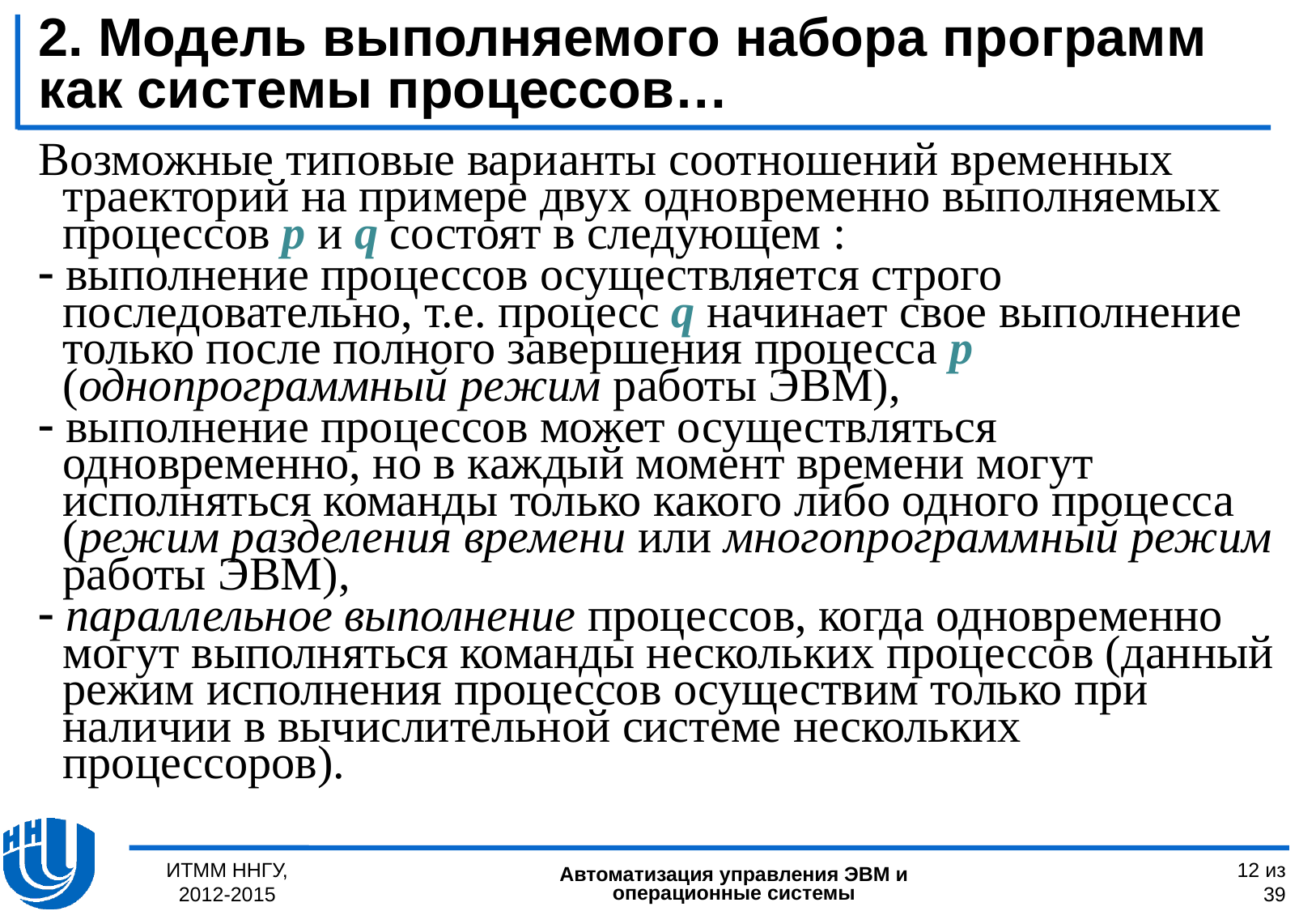

2. Модель выполняемого набора программ как системы процессов…
Возможные типовые варианты соотношений временных траекторий на примере двух одновременно выполняемых процессов p и q состоят в следующем :
− выполнение процессов осуществляется строго последовательно, т.е. процесс q начинает свое выполнение только после полного завершения процесса p (однопрограммный режим работы ЭВМ),
− выполнение процессов может осуществляться одновременно, но в каждый момент времени могут исполняться команды только какого либо одного процесса (режим разделения времени или многопрограммный режим работы ЭВМ),
− параллельное выполнение процессов, когда одновременно могут выполняться команды нескольких процессов (данный режим исполнения процессов осуществим только при наличии в вычислительной системе нескольких процессоров).
ИТММ ННГУ, 2012-2015
    12 из 39
Автоматизация управления ЭВМ и операционные системы